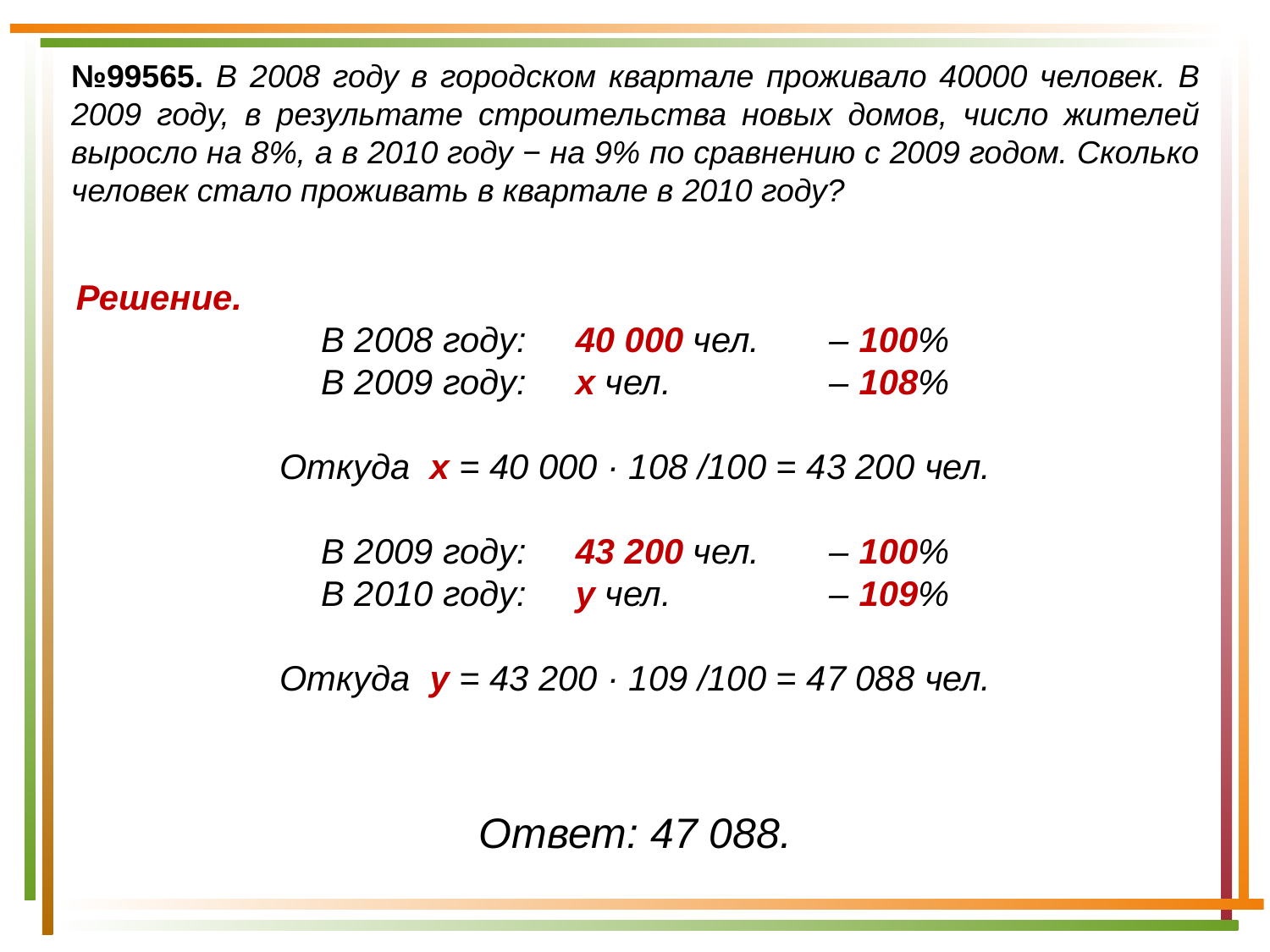

№99565. В 2008 году в городском квартале проживало 40000 человек. В 2009 году, в результате строительства новых домов, число жителей выросло на 8%, а в 2010 году − на 9% по сравнению с 2009 годом. Сколько человек стало проживать в квартале в 2010 году?
Решение.
В 2008 году:	40 000 чел. 	– 100%
В 2009 году:	х чел.		– 108%

Откуда  х = 40 000 · 108 /100 = 43 200 чел.

В 2009 году:	43 200 чел.	– 100%
В 2010 году:	у чел.		– 109%

Откуда  у = 43 200 · 109 /100 = 47 088 чел.

Ответ: 47 088.